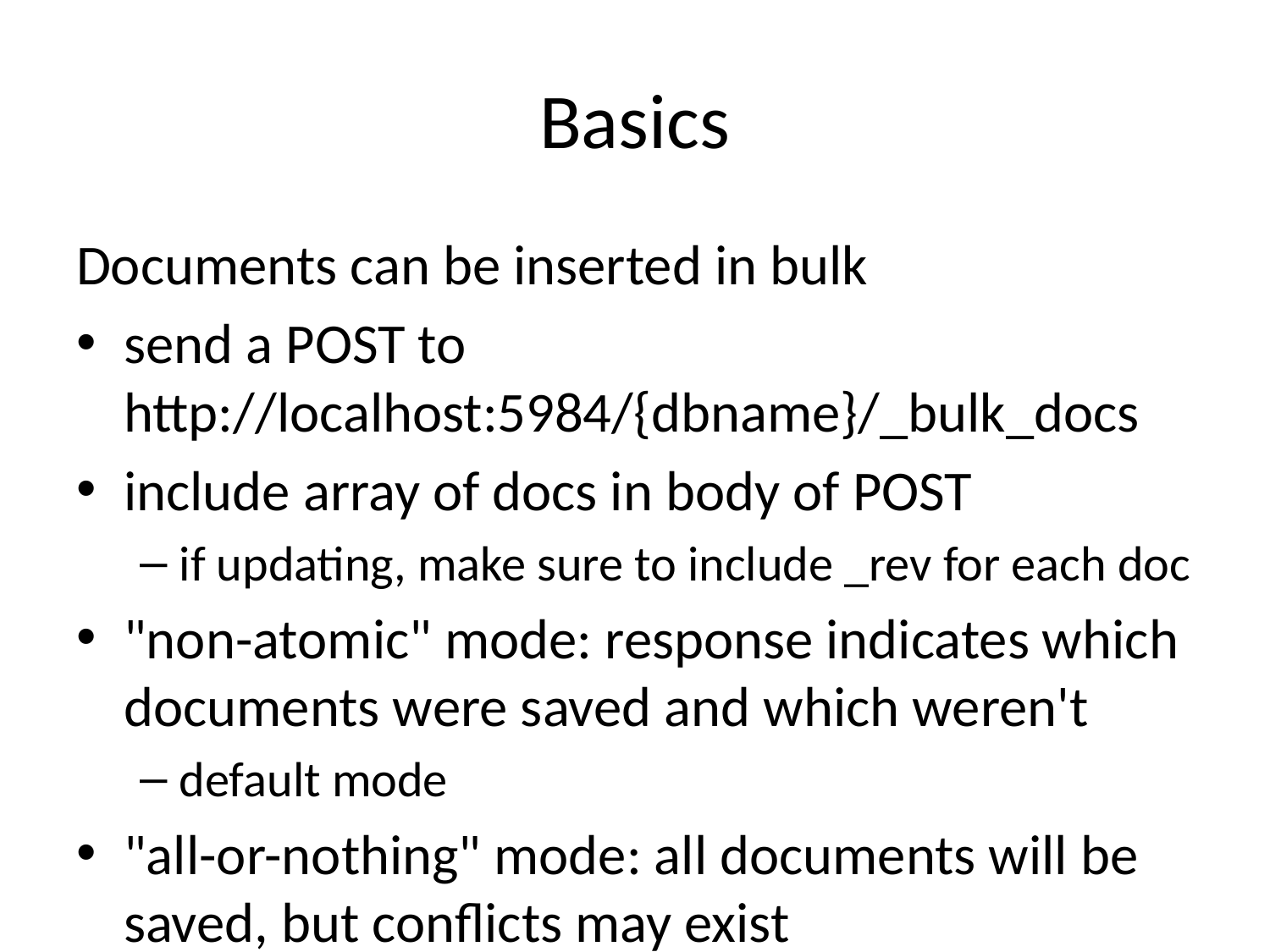

# Basics
Documents can be inserted in bulk
send a POST to http://localhost:5984/{dbname}/_bulk_docs
include array of docs in body of POST
if updating, make sure to include _rev for each doc
"non-atomic" mode: response indicates which documents were saved and which weren't
default mode
"all-or-nothing" mode: all documents will be saved, but conflicts may exist
pass "all_or_nothing : true" in the request